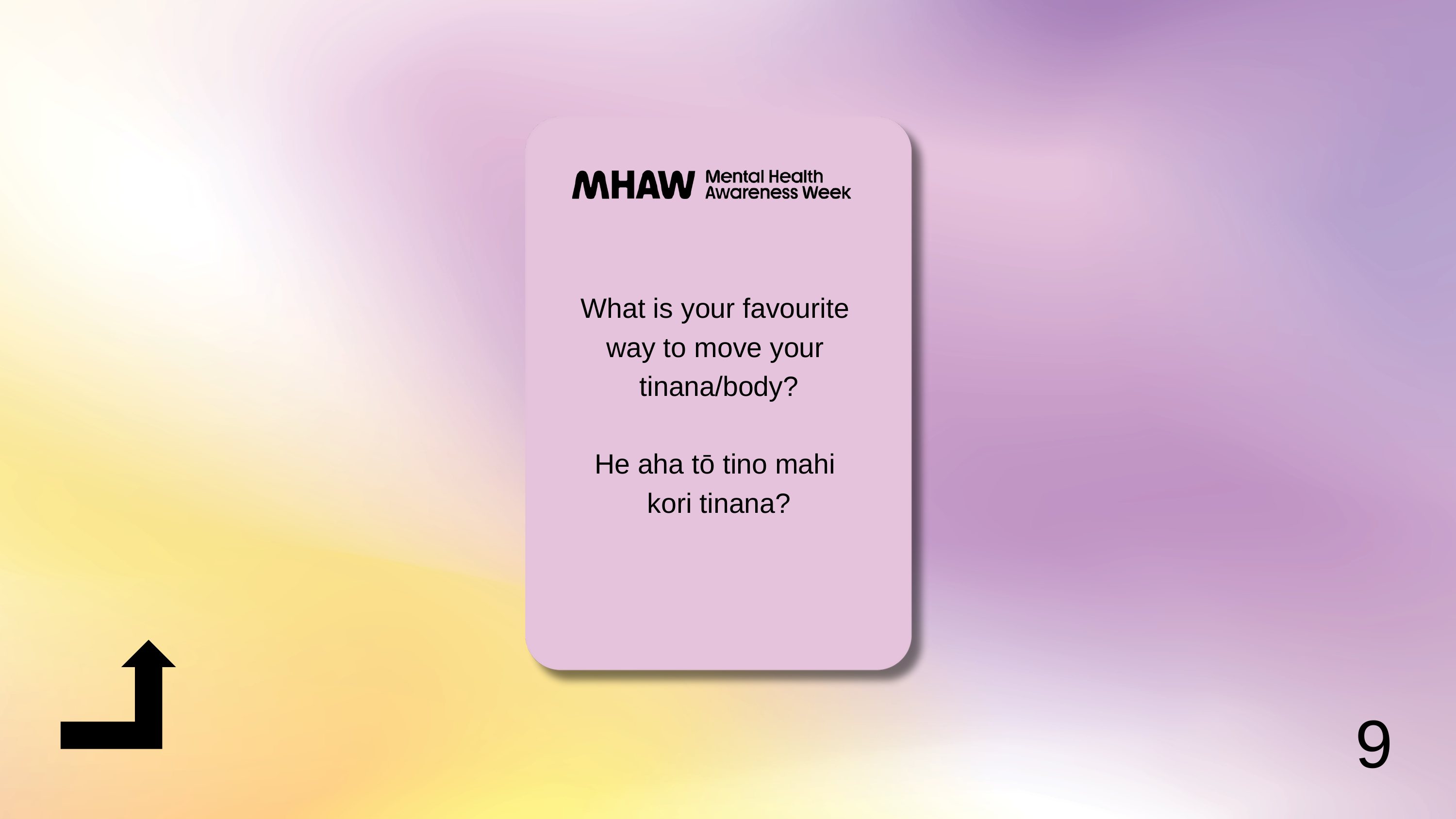

What is your favourite
way to move your
tinana/body?

He aha tō tino mahi
kori tinana?

9